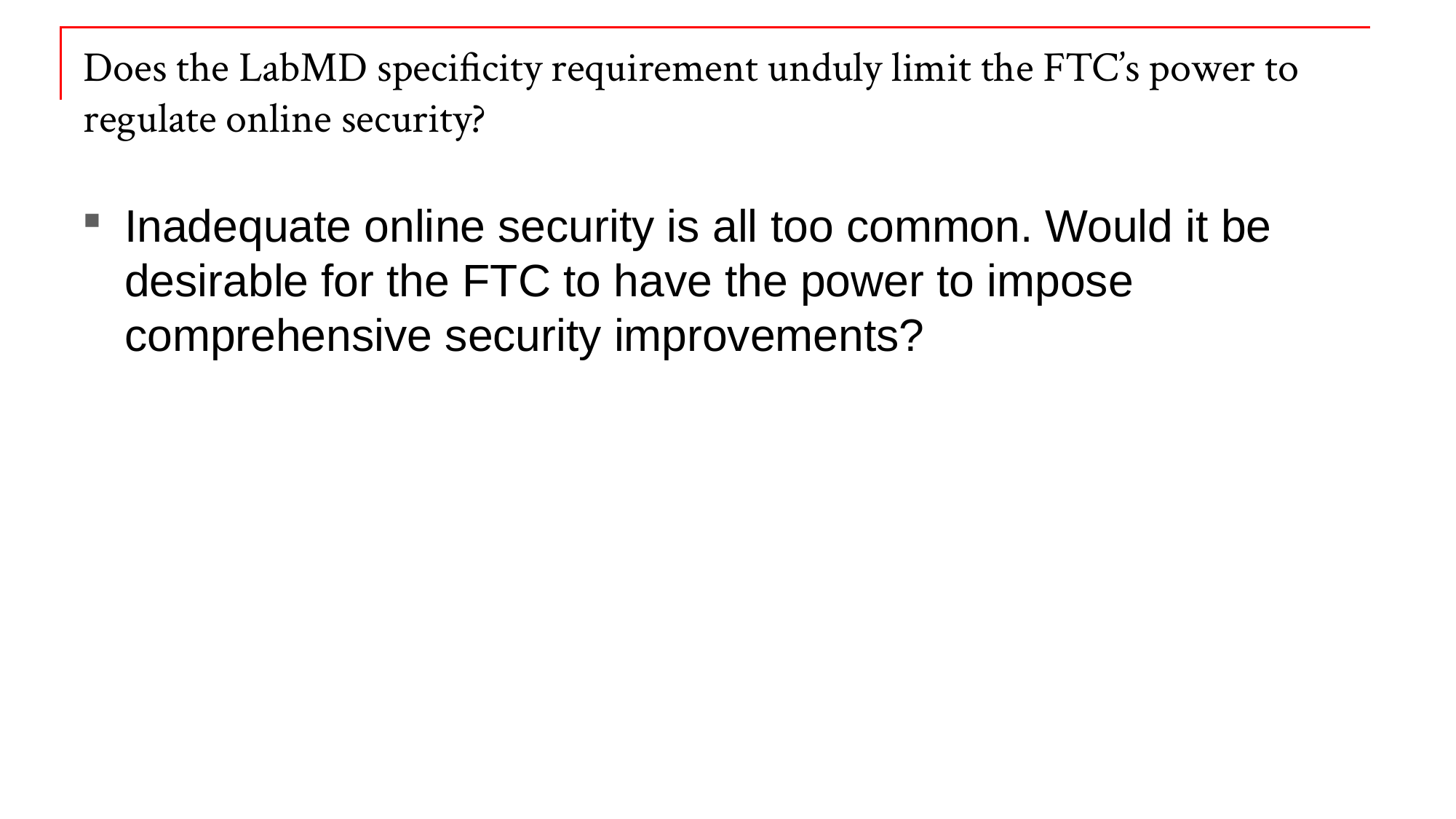

# Does the LabMD specificity requirement unduly limit the FTC’s power to regulate online security?
Inadequate online security is all too common. Would it be desirable for the FTC to have the power to impose comprehensive security improvements?